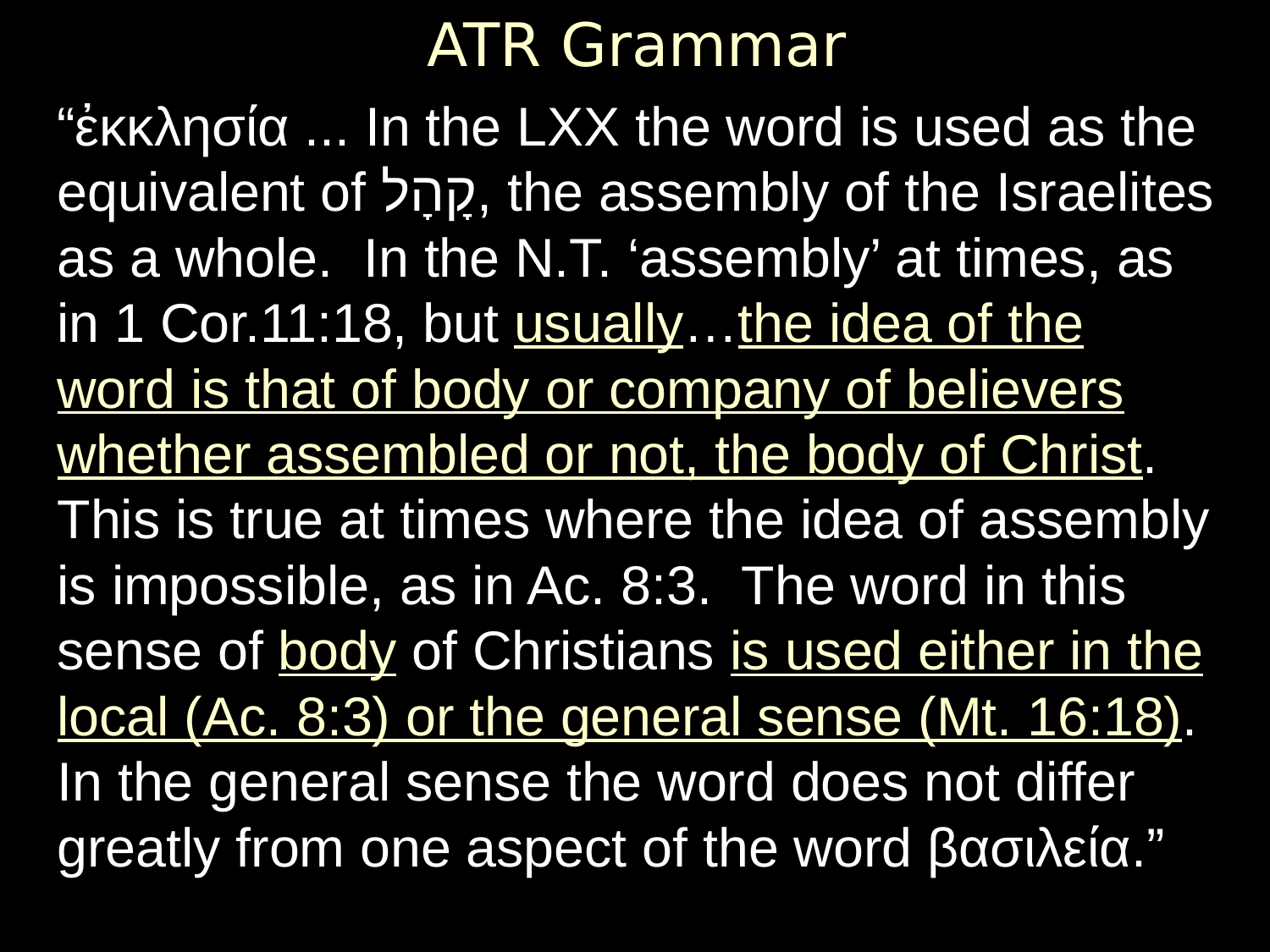

# ATR Grammar
“ἐκκλησία ... In the LXX the word is used as the equivalent of קָהָל, the assembly of the Israelites as a whole.  In the N.T. ‘assembly’ at times, as in 1 Cor.11:18, but usually…the idea of the word is that of body or company of believers whether assembled or not, the body of Christ.  This is true at times where the idea of assembly is impossible, as in Ac. 8:3.  The word in this sense of body of Christians is used either in the local (Ac. 8:3) or the general sense (Mt. 16:18).  In the general sense the word does not differ greatly from one aspect of the word βασιλεία.”